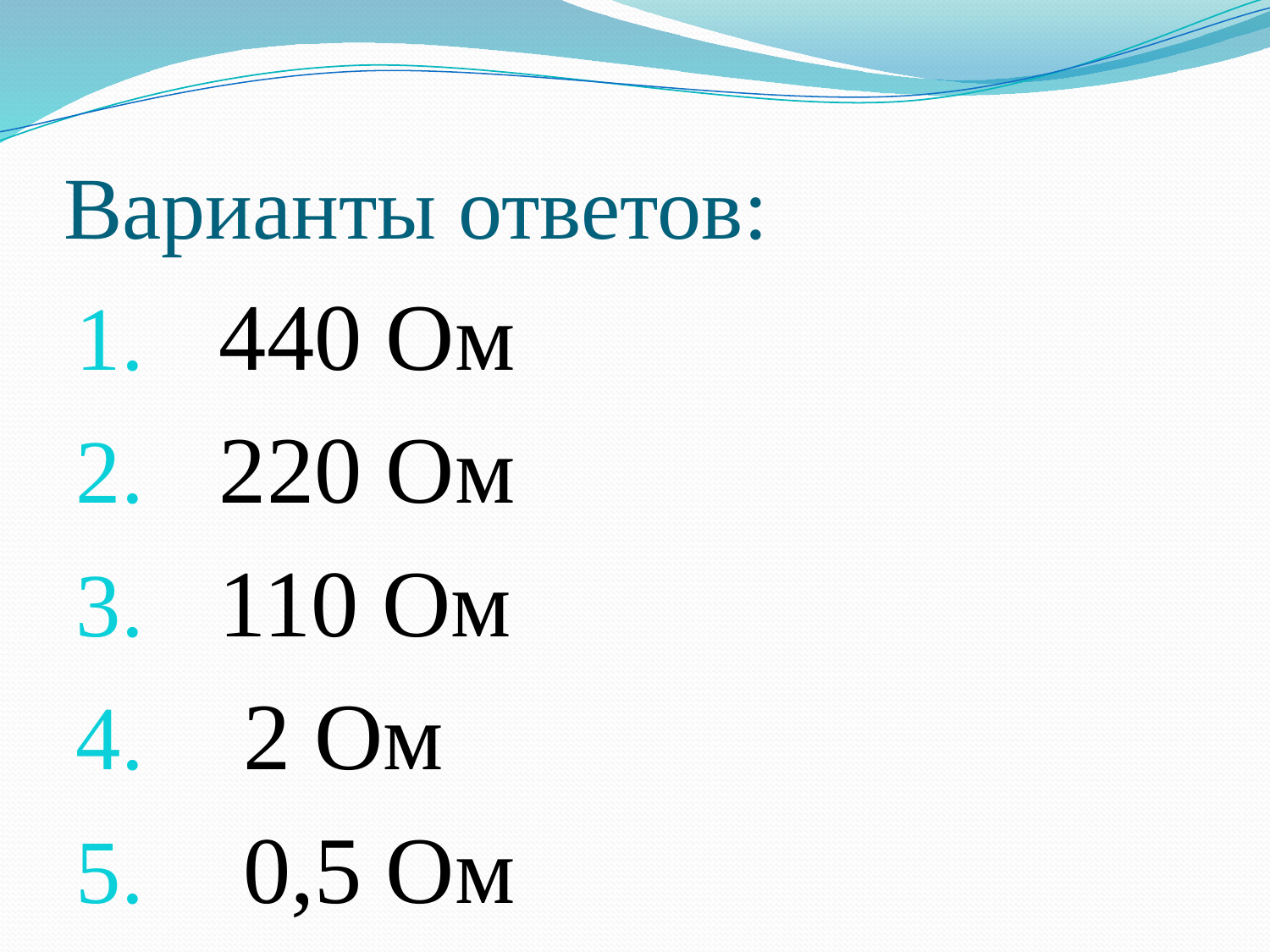

# Варианты ответов:
   440 Ом
   220 Ом
   110 Ом
    2 Ом
    0,5 Ом